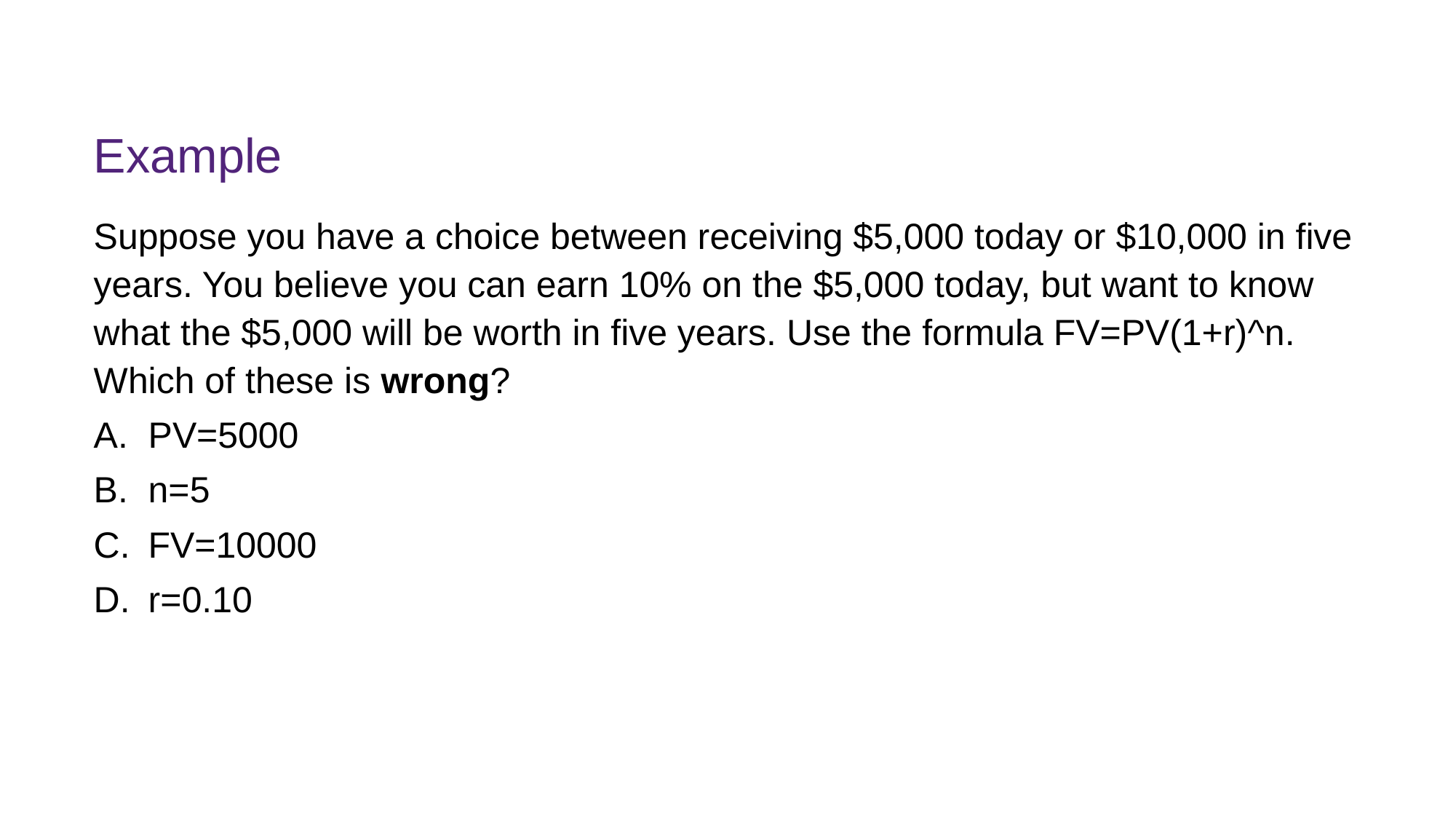

# Example
Suppose you have a choice between receiving $5,000 today or $10,000 in five years. You believe you can earn 10% on the $5,000 today, but want to know what the $5,000 will be worth in five years. Use the formula FV=PV(1+r)^n. Which of these is wrong?
PV=5000
n=5
FV=10000
r=0.10
FINM7409